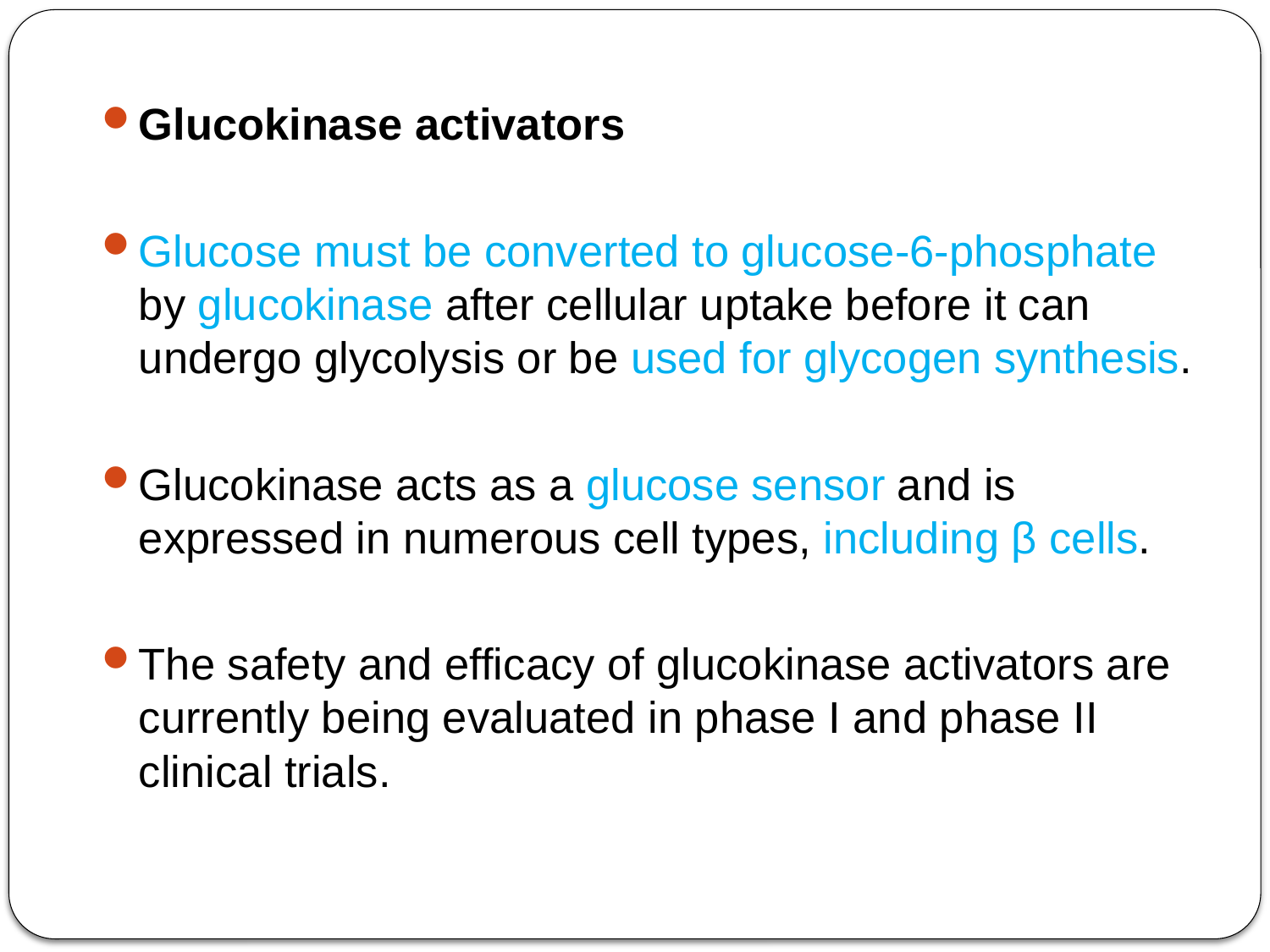

Glucokinase activators

Glucose must be converted to glucose‑6-phosphate by glucokinase after cellular uptake before it can undergo glycolysis or be used for glycogen synthesis.

Glucokinase acts as a glucose sensor and is expressed in numerous cell types, including β cells.

The safety and efficacy of glucokinase activators are currently being evaluated in phase I and phase II clinical trials.